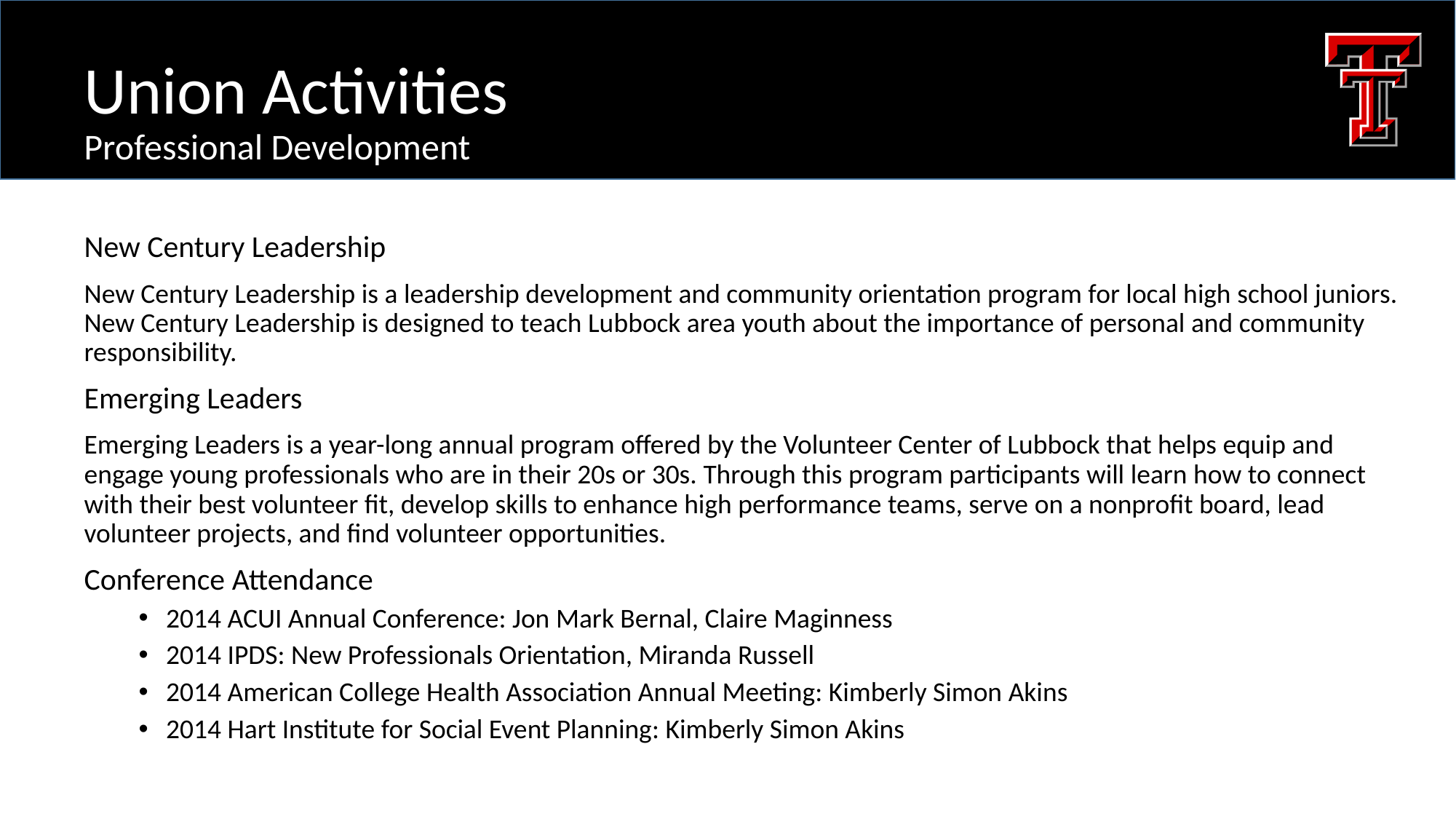

Hart Institute for Social Event Planning 2014
Union Activities
Professional Development
New Century Leadership
New Century Leadership is a leadership development and community orientation program for local high school juniors.  New Century Leadership is designed to teach Lubbock area youth about the importance of personal and community responsibility.
Emerging Leaders
Emerging Leaders is a year-long annual program offered by the Volunteer Center of Lubbock that helps equip and engage young professionals who are in their 20s or 30s. Through this program participants will learn how to connect with their best volunteer fit, develop skills to enhance high performance teams, serve on a nonprofit board, lead volunteer projects, and find volunteer opportunities.
Conference Attendance
2014 ACUI Annual Conference: Jon Mark Bernal, Claire Maginness
2014 IPDS: New Professionals Orientation, Miranda Russell
2014 American College Health Association Annual Meeting: Kimberly Simon Akins
2014 Hart Institute for Social Event Planning: Kimberly Simon Akins